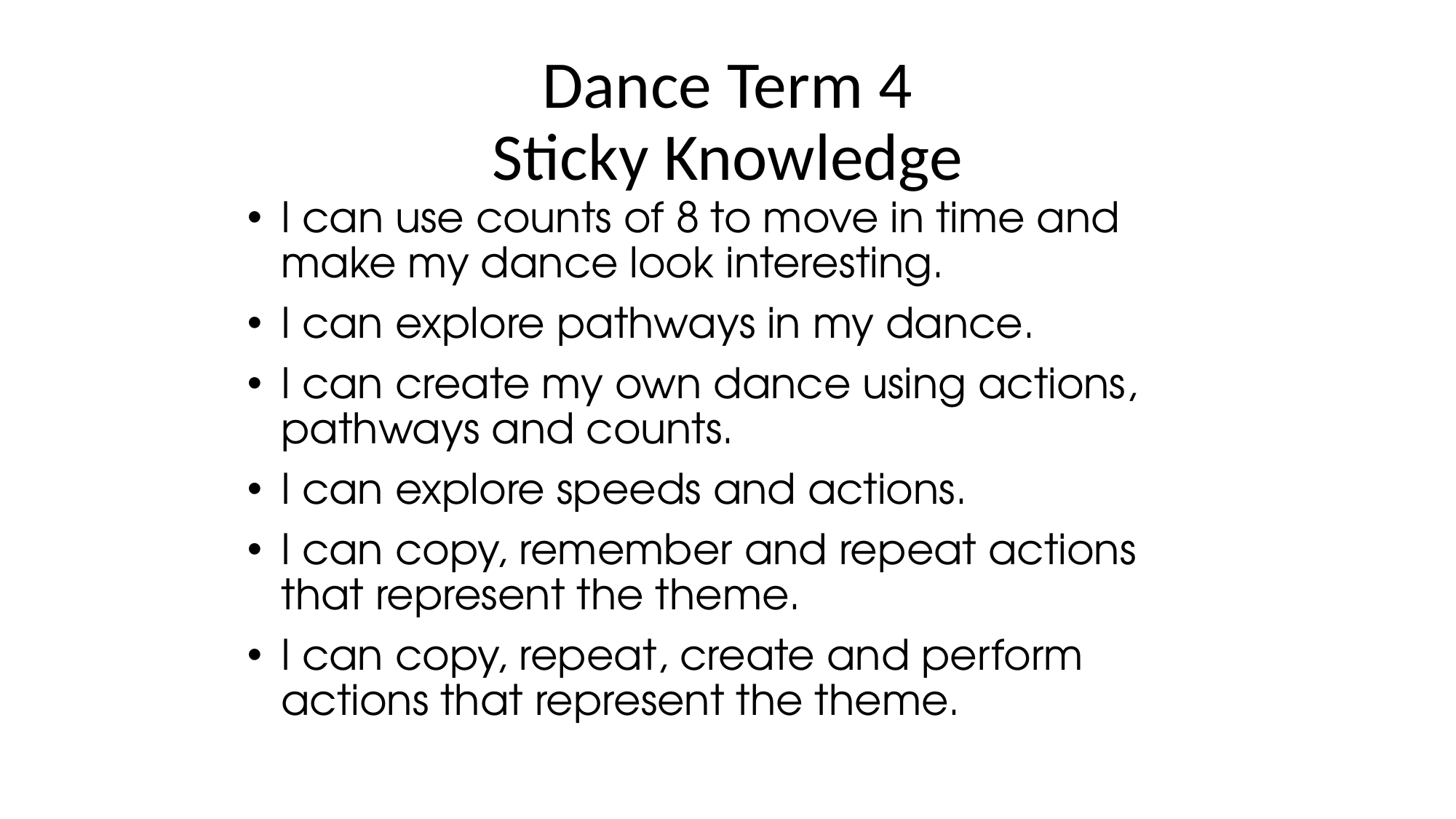

# Dance Term 4 Sticky Knowledge
I can use counts of 8 to move in time and make my dance look interesting.
I can explore pathways in my dance.
I can create my own dance using actions, pathways and counts.
I can explore speeds and actions.
I can copy, remember and repeat actions that represent the theme.
I can copy, repeat, create and perform actions that represent the theme.